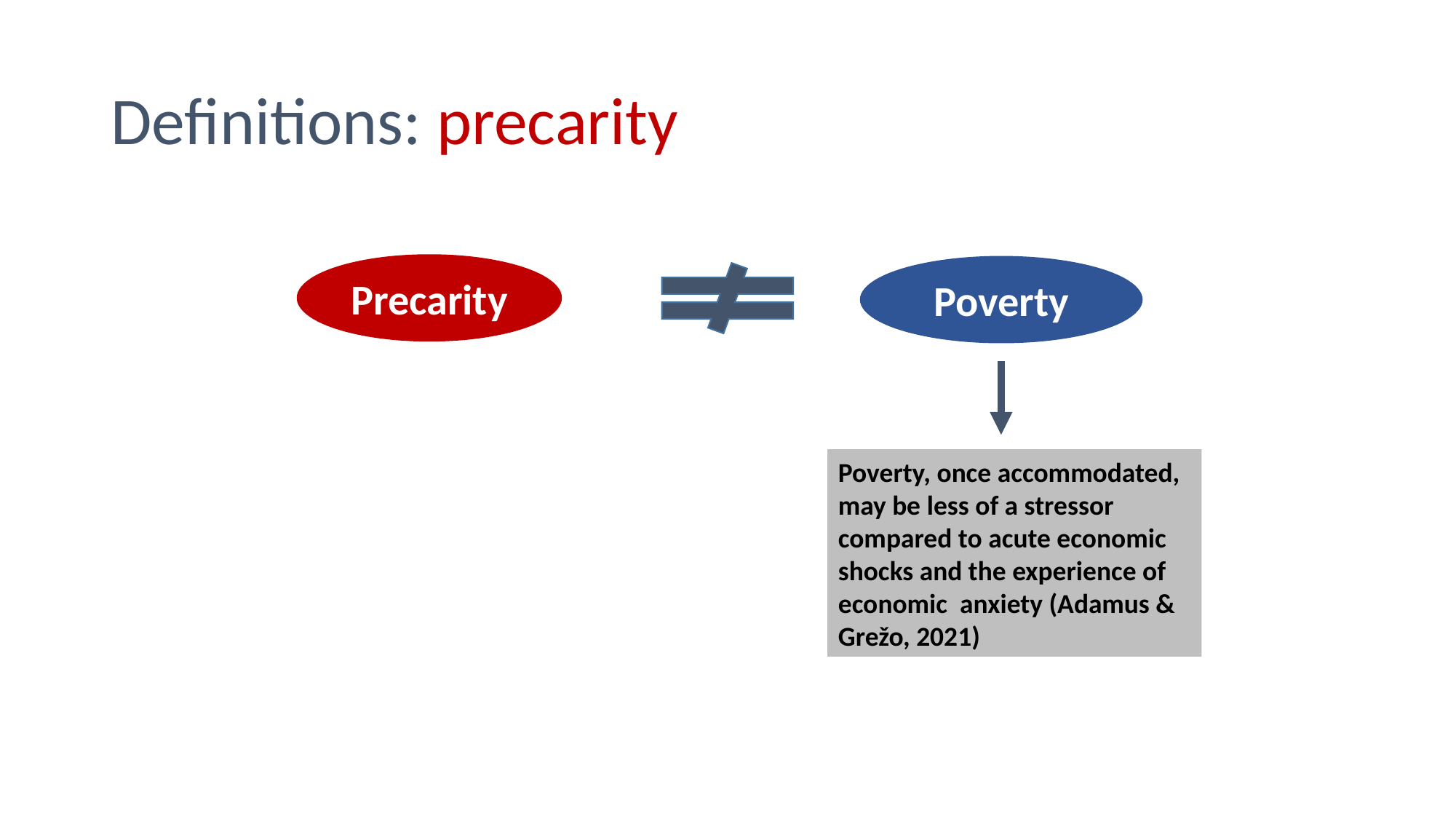

# Definitions: precarity
Precarity
Poverty

Poverty, once accommodated, may be less of a stressor compared to acute economic shocks and the experience of economic  anxiety (Adamus & Grežo, 2021)